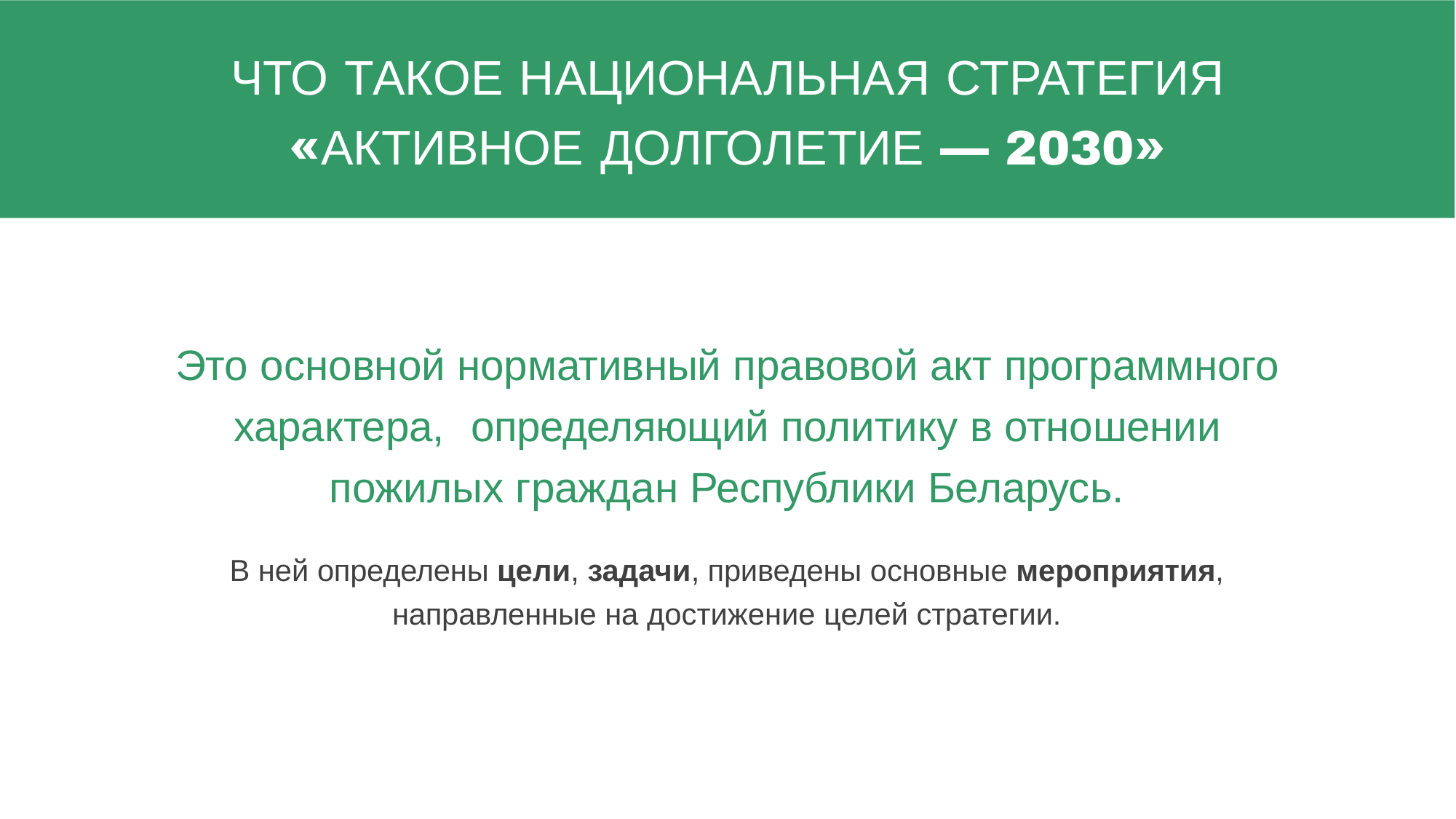

# ЧТО ТАКОЕ НАЦИОНАЛЬНАЯ СТРАТЕГИЯ
«АКТИВНОЕ ДОЛГОЛЕТИЕ — 2030»
Это основной нормативный правовой акт программного характера,	определяющий политику в отношении
пожилых граждан Республики Беларусь.
В ней определены цели, задачи, приведены основные мероприятия,
направленные на достижение целей стратегии.